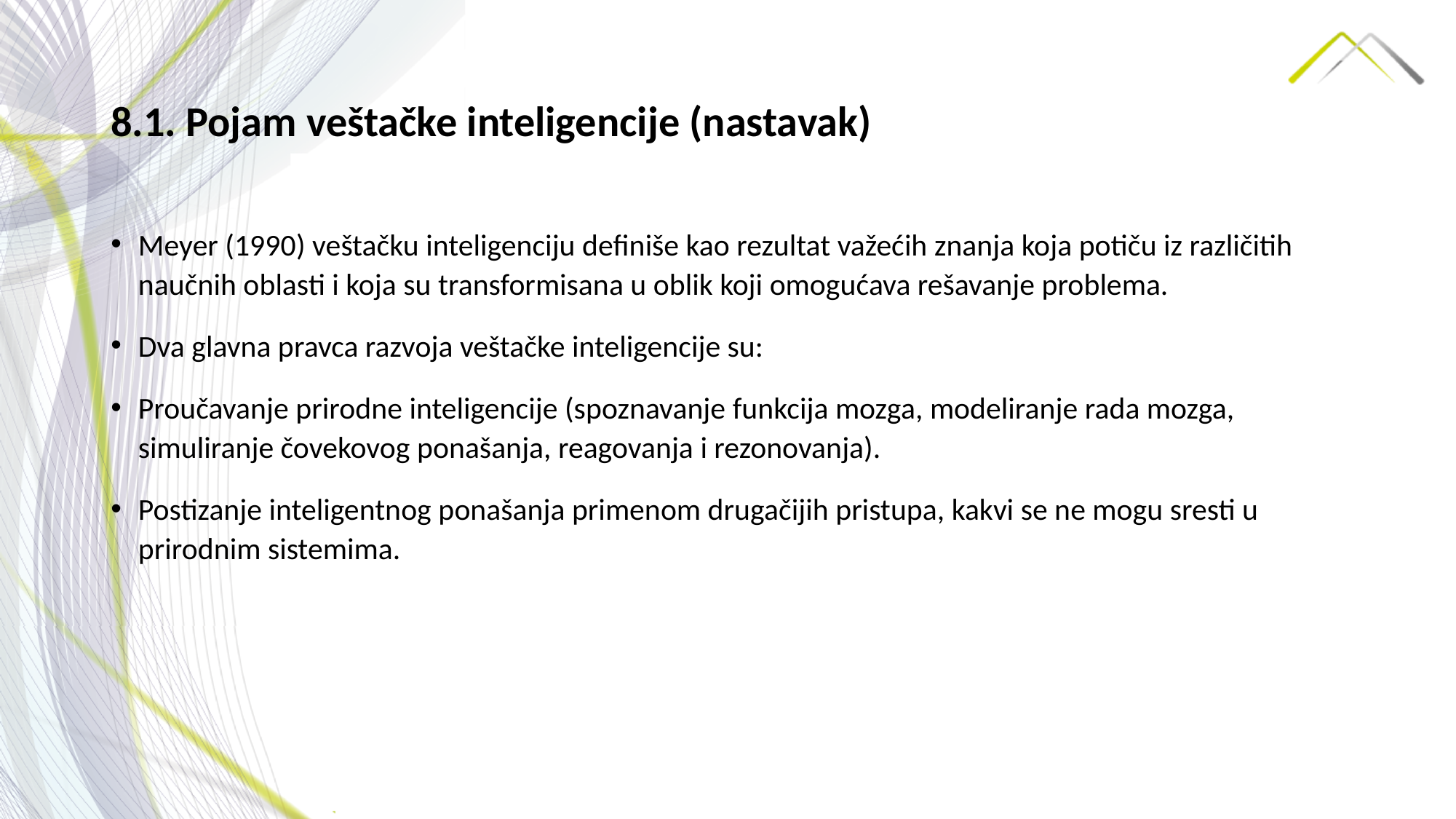

# 8.1. Pojam veštačke inteligencije (nastavak)
Meyer (1990) veštačku inteligenciju definiše kao rezultat važećih znanja koja potiču iz različitih naučnih oblasti i koja su transformisana u oblik koji omogućava rešavanje problema.
Dva glavna pravca razvoja veštačke inteligencije su:
Proučavanje prirodne inteligencije (spoznavanje funkcija mozga, modeliranje rada mozga, simuliranje čovekovog ponašanja, reagovanja i rezonovanja).
Postizanje inteligentnog ponašanja primenom drugačijih pristupa, kakvi se ne mogu sresti u prirodnim sistemima.